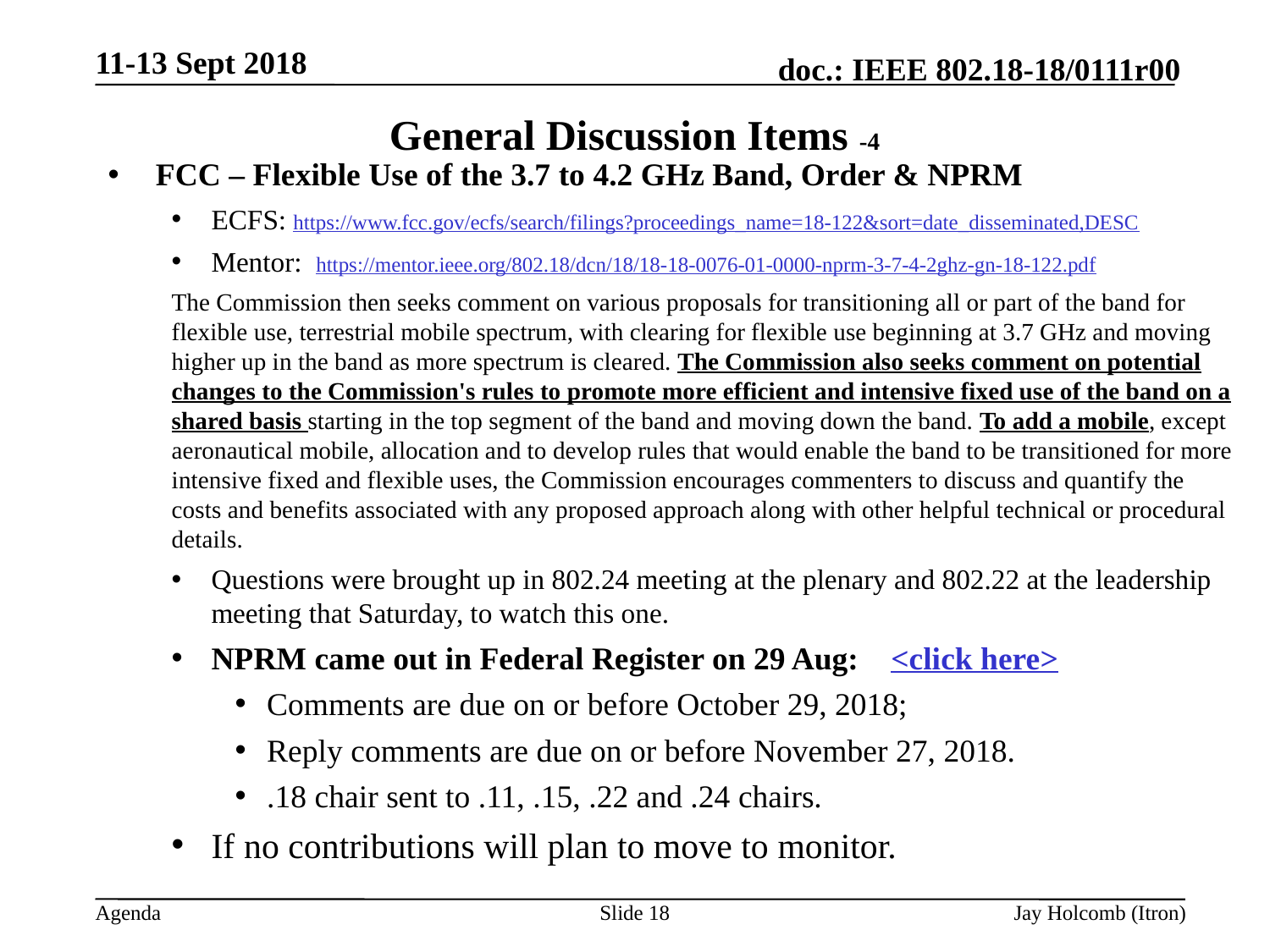

11-13 Sept 2018
# General Discussion Items -4
FCC – Flexible Use of the 3.7 to 4.2 GHz Band, Order & NPRM
ECFS: https://www.fcc.gov/ecfs/search/filings?proceedings_name=18-122&sort=date_disseminated,DESC
Mentor:  https://mentor.ieee.org/802.18/dcn/18/18-18-0076-01-0000-nprm-3-7-4-2ghz-gn-18-122.pdf
The Commission then seeks comment on various proposals for transitioning all or part of the band for flexible use, terrestrial mobile spectrum, with clearing for flexible use beginning at 3.7 GHz and moving higher up in the band as more spectrum is cleared. The Commission also seeks comment on potential changes to the Commission's rules to promote more efficient and intensive fixed use of the band on a shared basis starting in the top segment of the band and moving down the band. To add a mobile, except aeronautical mobile, allocation and to develop rules that would enable the band to be transitioned for more intensive fixed and flexible uses, the Commission encourages commenters to discuss and quantify the costs and benefits associated with any proposed approach along with other helpful technical or procedural details.
Questions were brought up in 802.24 meeting at the plenary and 802.22 at the leadership meeting that Saturday, to watch this one.
NPRM came out in Federal Register on 29 Aug:    <click here>
Comments are due on or before October 29, 2018;
Reply comments are due on or before November 27, 2018.
.18 chair sent to .11, .15, .22 and .24 chairs.
If no contributions will plan to move to monitor.

Slide 18
Jay Holcomb (Itron)